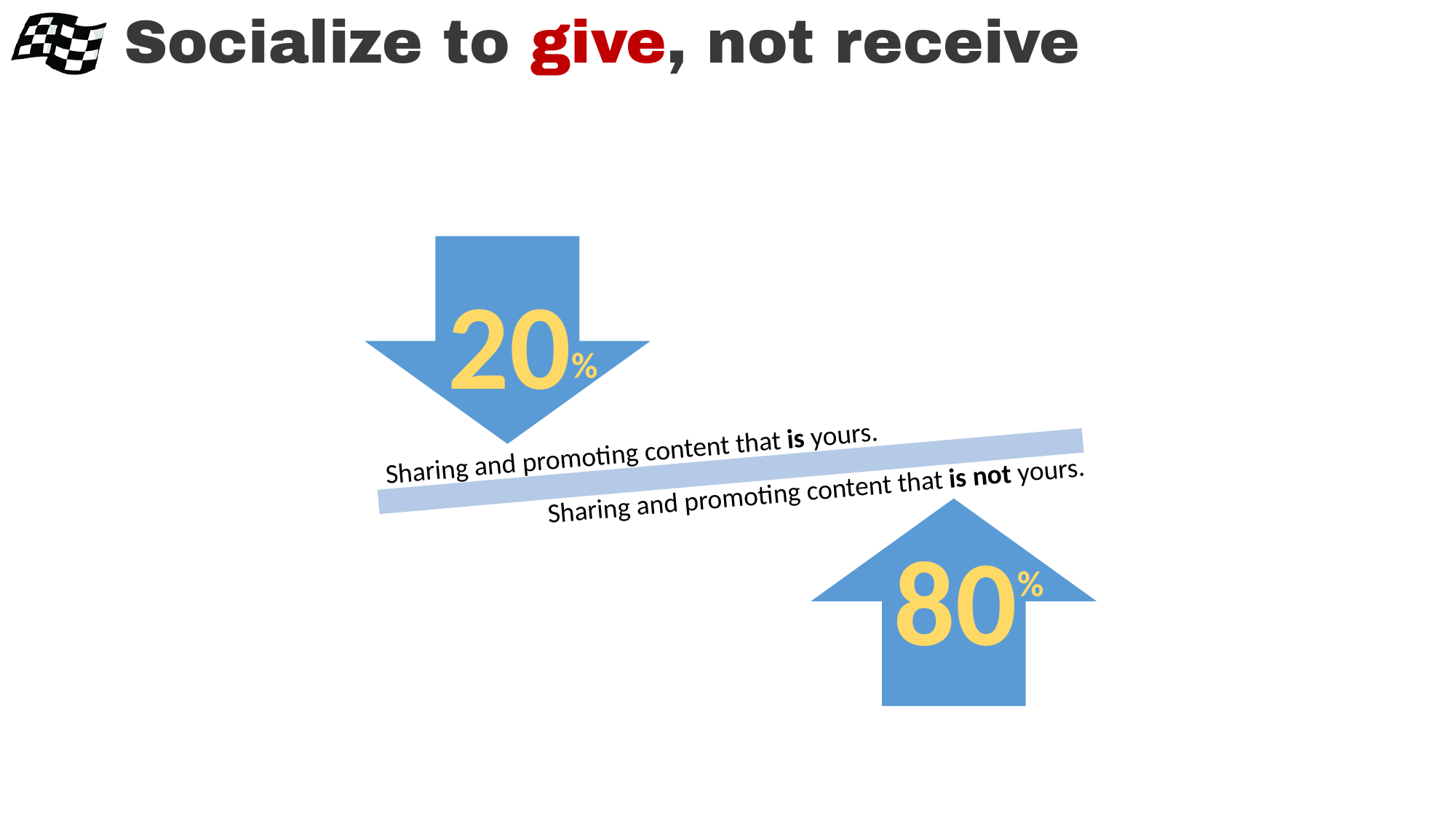

# Socialize to give, not receive

20
%
Sharing and promoting content that is yours.
Sharing and promoting content that is not yours.
80
%